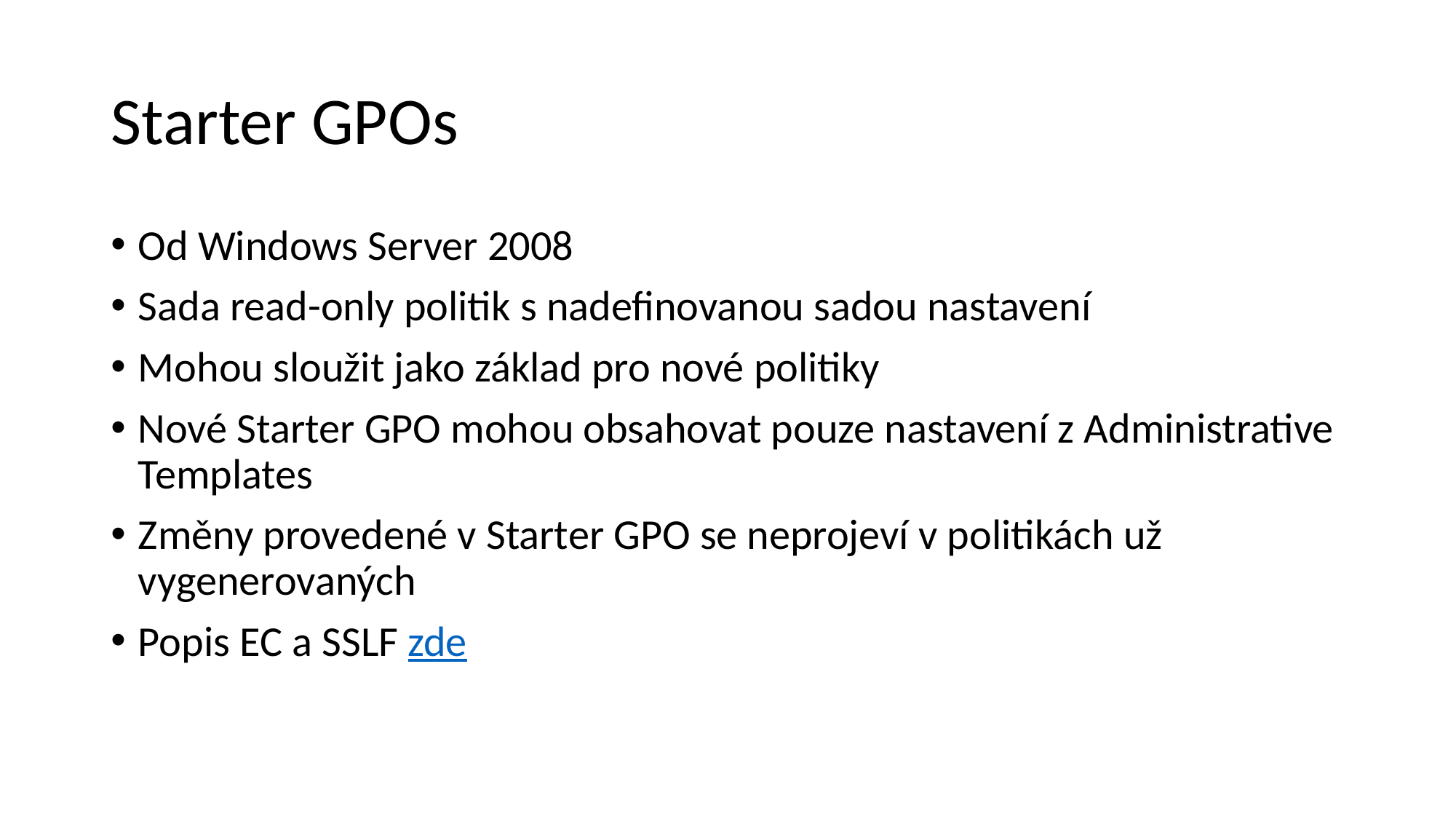

# Starter GPOs
Od Windows Server 2008
Sada read-only politik s nadefinovanou sadou nastavení
Mohou sloužit jako základ pro nové politiky
Nové Starter GPO mohou obsahovat pouze nastavení z Administrative Templates
Změny provedené v Starter GPO se neprojeví v politikách už vygenerovaných
Popis EC a SSLF zde